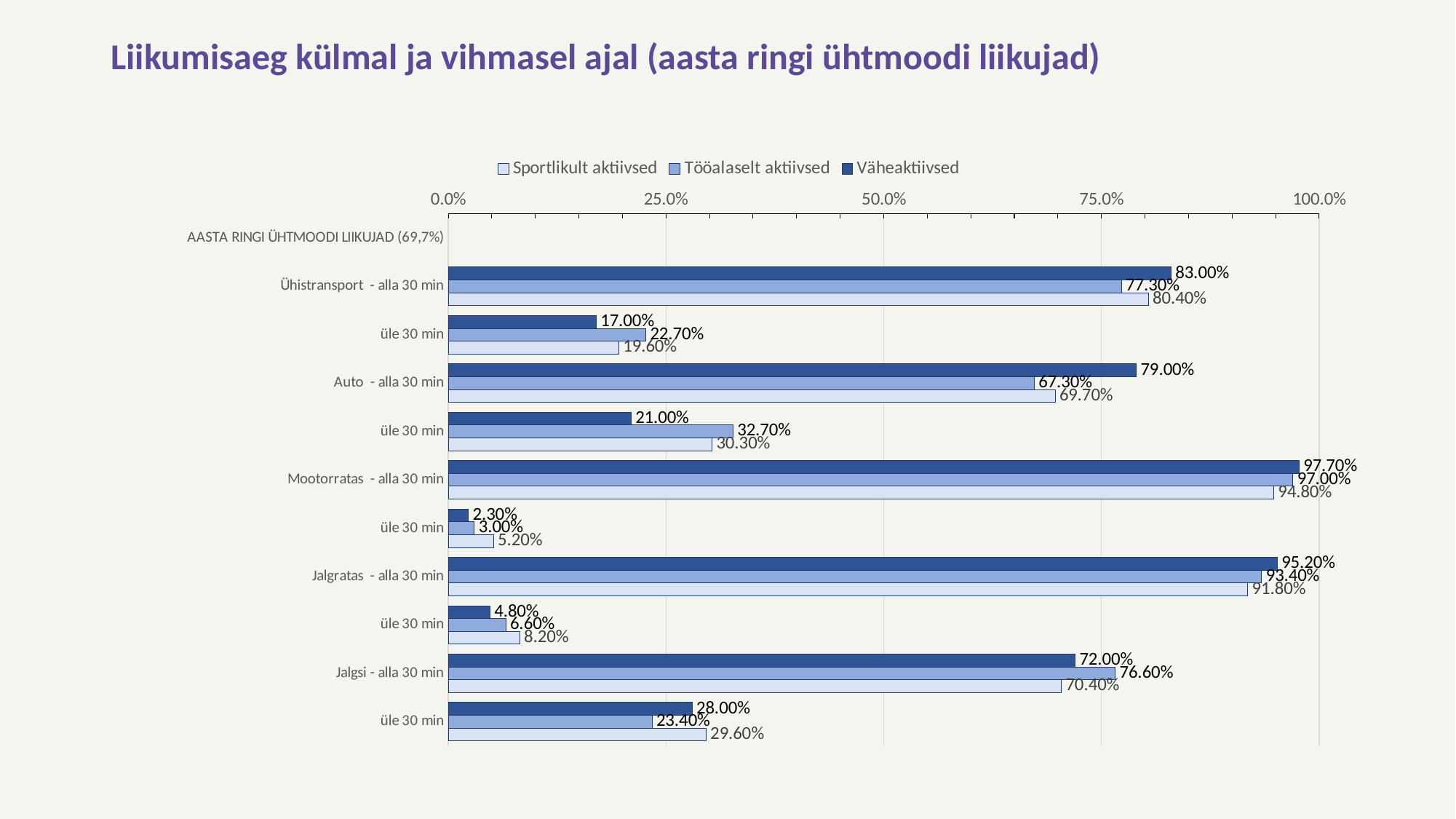

# Liikumisaeg külmal ja vihmasel ajal (aasta ringi ühtmoodi liikujad)

### Chart

| Category | Väheaktiivsed | Tööalaselt aktiivsed | Sportlikult aktiivsed |
|---|---|---|---|
| AASTA RINGI ÜHTMOODI LIIKUJAD (69,7%) | None | None | None |
| Ühistransport  - alla 30 min | 0.83 | 0.773 | 0.804 |
| üle 30 min | 0.17 | 0.227 | 0.196 |
| Auto  - alla 30 min | 0.79 | 0.673 | 0.697 |
| üle 30 min | 0.21 | 0.327 | 0.303 |
| Mootorratas  - alla 30 min | 0.977 | 0.97 | 0.948 |
| üle 30 min | 0.023 | 0.03 | 0.052 |
| Jalgratas  - alla 30 min | 0.952 | 0.934 | 0.918 |
| üle 30 min | 0.048 | 0.066 | 0.082 |
| Jalgsi - alla 30 min | 0.72 | 0.766 | 0.704 |
| üle 30 min | 0.28 | 0.234 | 0.296 |